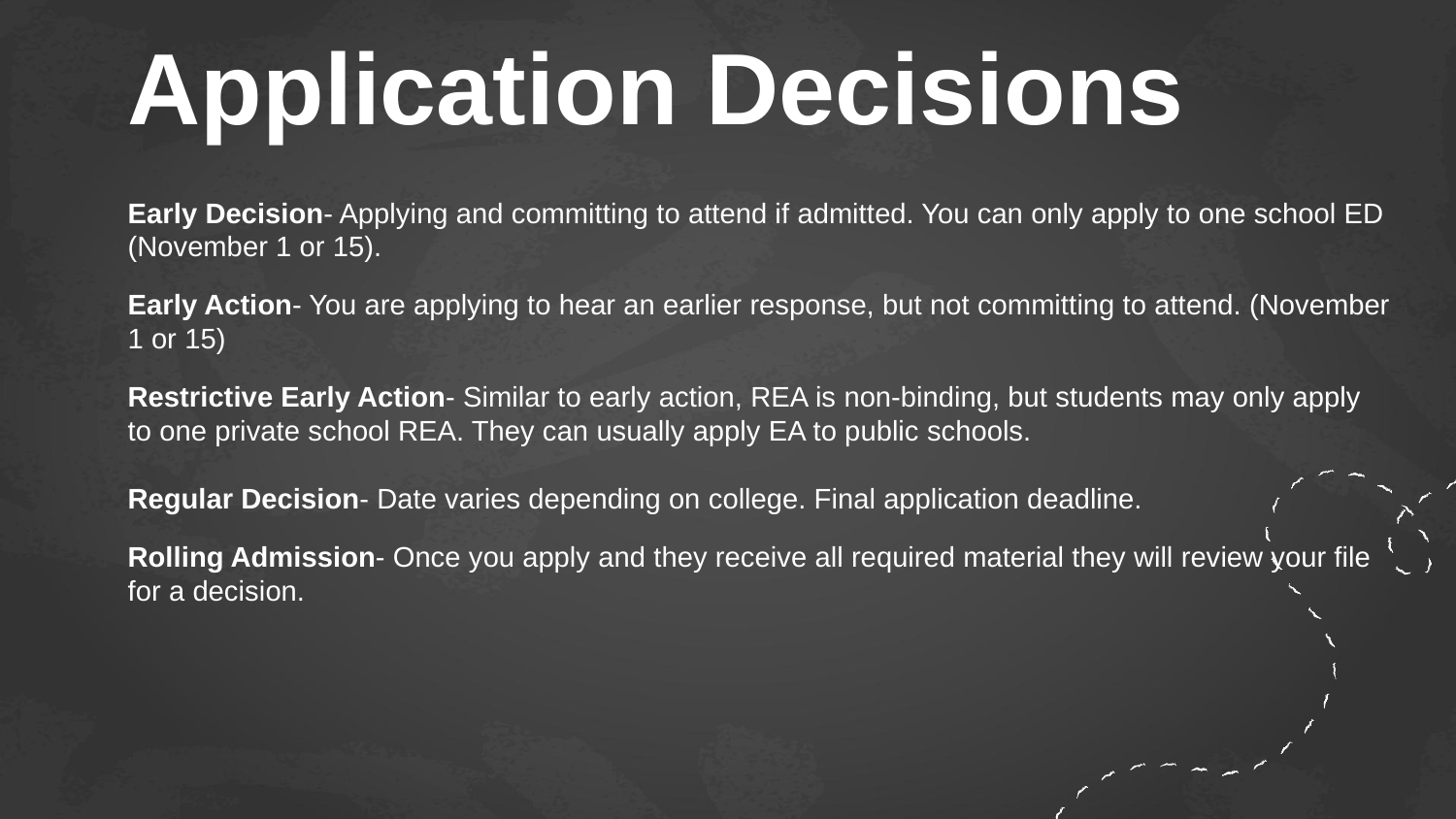

# Application Decisions
Early Decision- Applying and committing to attend if admitted. You can only apply to one school ED (November 1 or 15).

Early Action- You are applying to hear an earlier response, but not committing to attend. (November 1 or 15)

Restrictive Early Action- Similar to early action, REA is non-binding, but students may only apply to one private school REA. They can usually apply EA to public schools.

Regular Decision- Date varies depending on college. Final application deadline.

Rolling Admission- Once you apply and they receive all required material they will review your file for a decision.